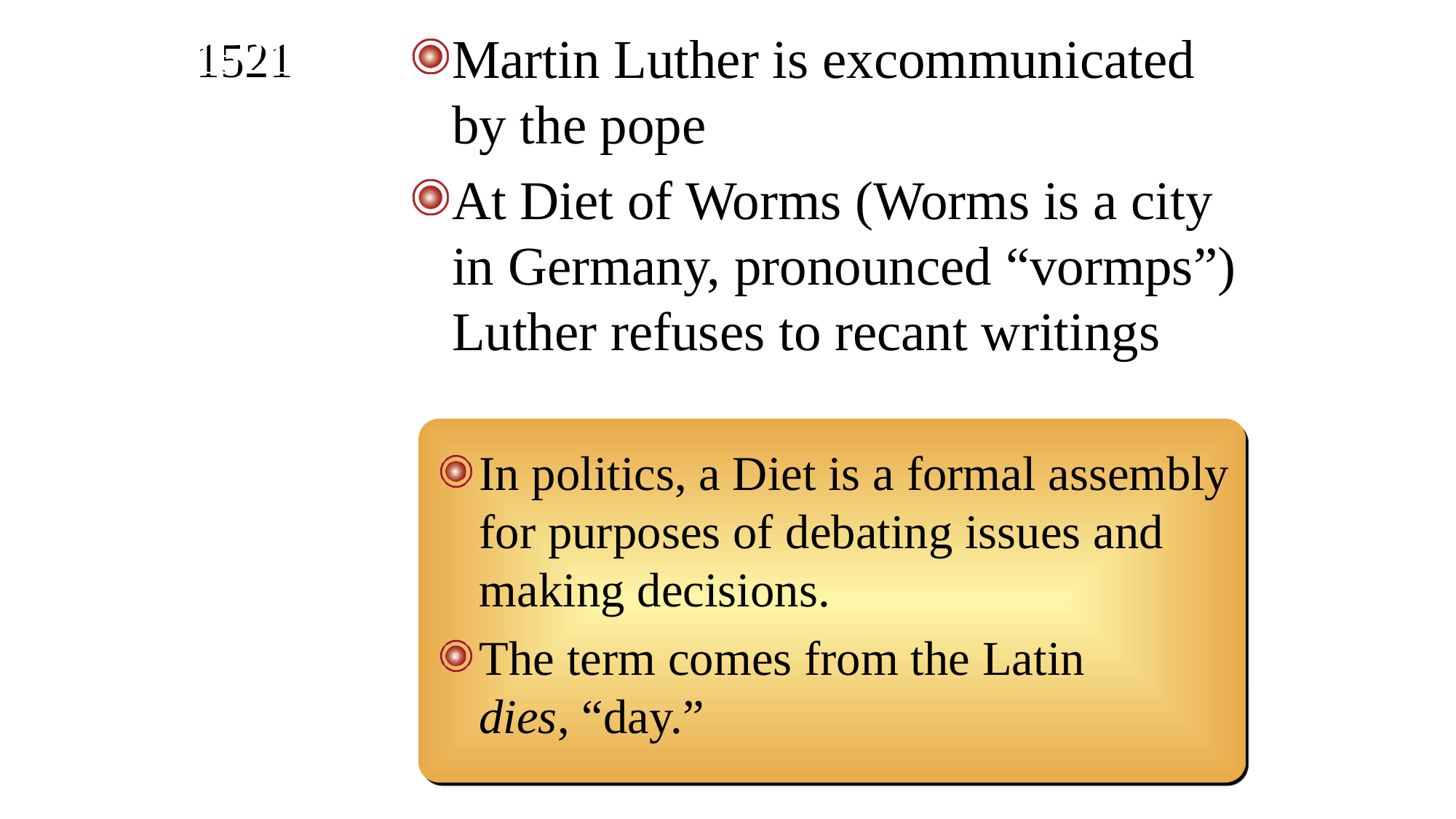

Martin Luther is excommunicated by the pope
1521

At Diet of Worms (Worms is a city in Germany, pronounced “vormps”) Luther refuses to recant writings

In politics, a Diet is a formal assembly for purposes of debating issues and making decisions.
The term comes from the Latin
dies, “day.”